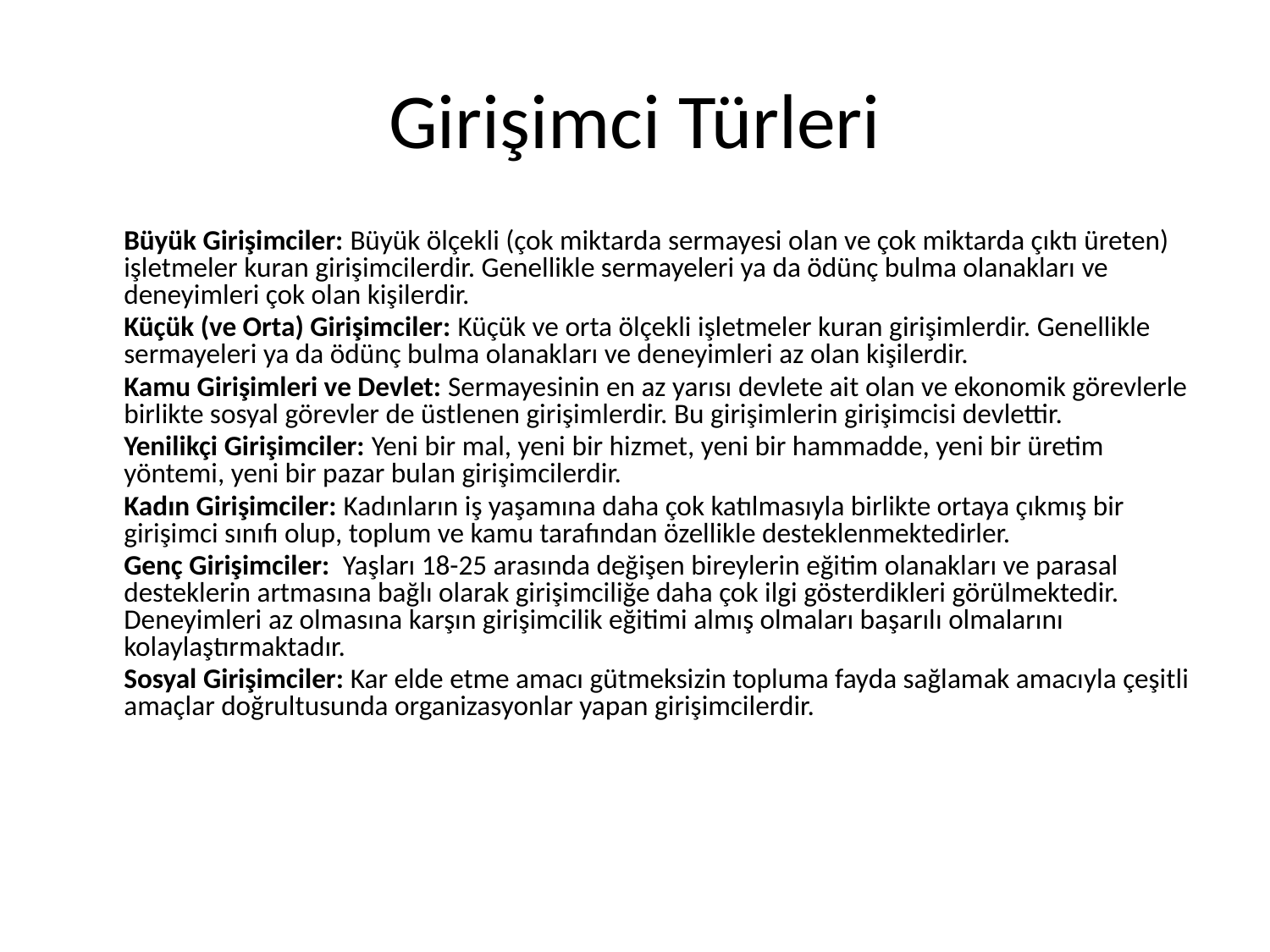

# Girişimci Türleri
	Büyük Girişimciler: Büyük ölçekli (çok miktarda sermayesi olan ve çok miktarda çıktı üreten) işletmeler kuran girişimcilerdir. Genellikle sermayeleri ya da ödünç bulma olanakları ve deneyimleri çok olan kişilerdir.
	Küçük (ve Orta) Girişimciler: Küçük ve orta ölçekli işletmeler kuran girişimlerdir. Genellikle sermayeleri ya da ödünç bulma olanakları ve deneyimleri az olan kişilerdir.
	Kamu Girişimleri ve Devlet: Sermayesinin en az yarısı devlete ait olan ve ekonomik görevlerle birlikte sosyal görevler de üstlenen girişimlerdir. Bu girişimlerin girişimcisi devlettir.
	Yenilikçi Girişimciler: Yeni bir mal, yeni bir hizmet, yeni bir hammadde, yeni bir üretim yöntemi, yeni bir pazar bulan girişimcilerdir.
	Kadın Girişimciler: Kadınların iş yaşamına daha çok katılmasıyla birlikte ortaya çıkmış bir girişimci sınıfı olup, toplum ve kamu tarafından özellikle desteklenmektedirler.
	Genç Girişimciler:  Yaşları 18-25 arasında değişen bireylerin eğitim olanakları ve parasal desteklerin artmasına bağlı olarak girişimciliğe daha çok ilgi gösterdikleri görülmektedir. Deneyimleri az olmasına karşın girişimcilik eğitimi almış olmaları başarılı olmalarını kolaylaştırmaktadır.
	Sosyal Girişimciler: Kar elde etme amacı gütmeksizin topluma fayda sağlamak amacıyla çeşitli amaçlar doğrultusunda organizasyonlar yapan girişimcilerdir.